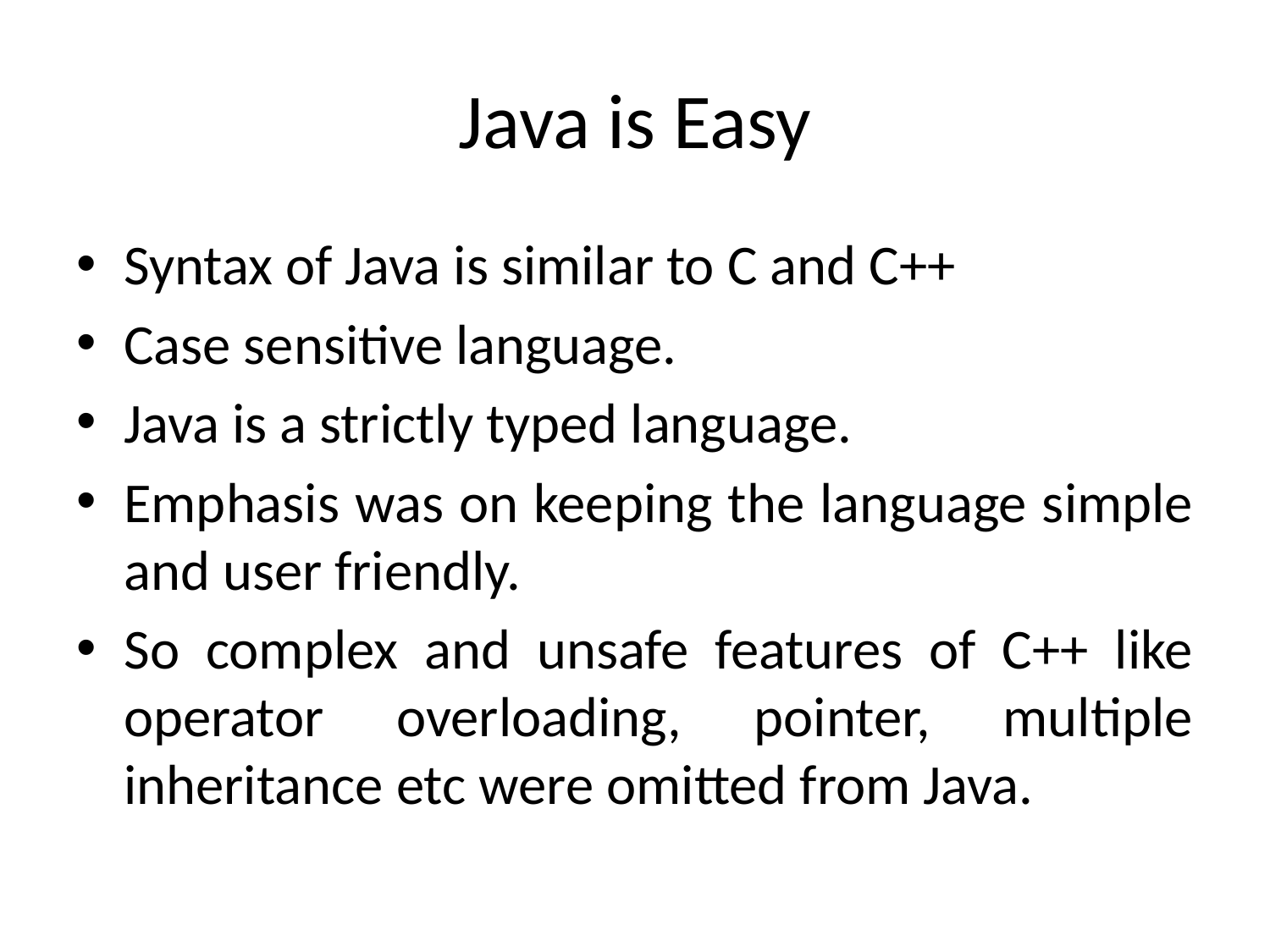

# Java is Easy
Syntax of Java is similar to C and C++
Case sensitive language.
Java is a strictly typed language.
Emphasis was on keeping the language simple and user friendly.
So complex and unsafe features of C++ like operator overloading, pointer, multiple inheritance etc were omitted from Java.